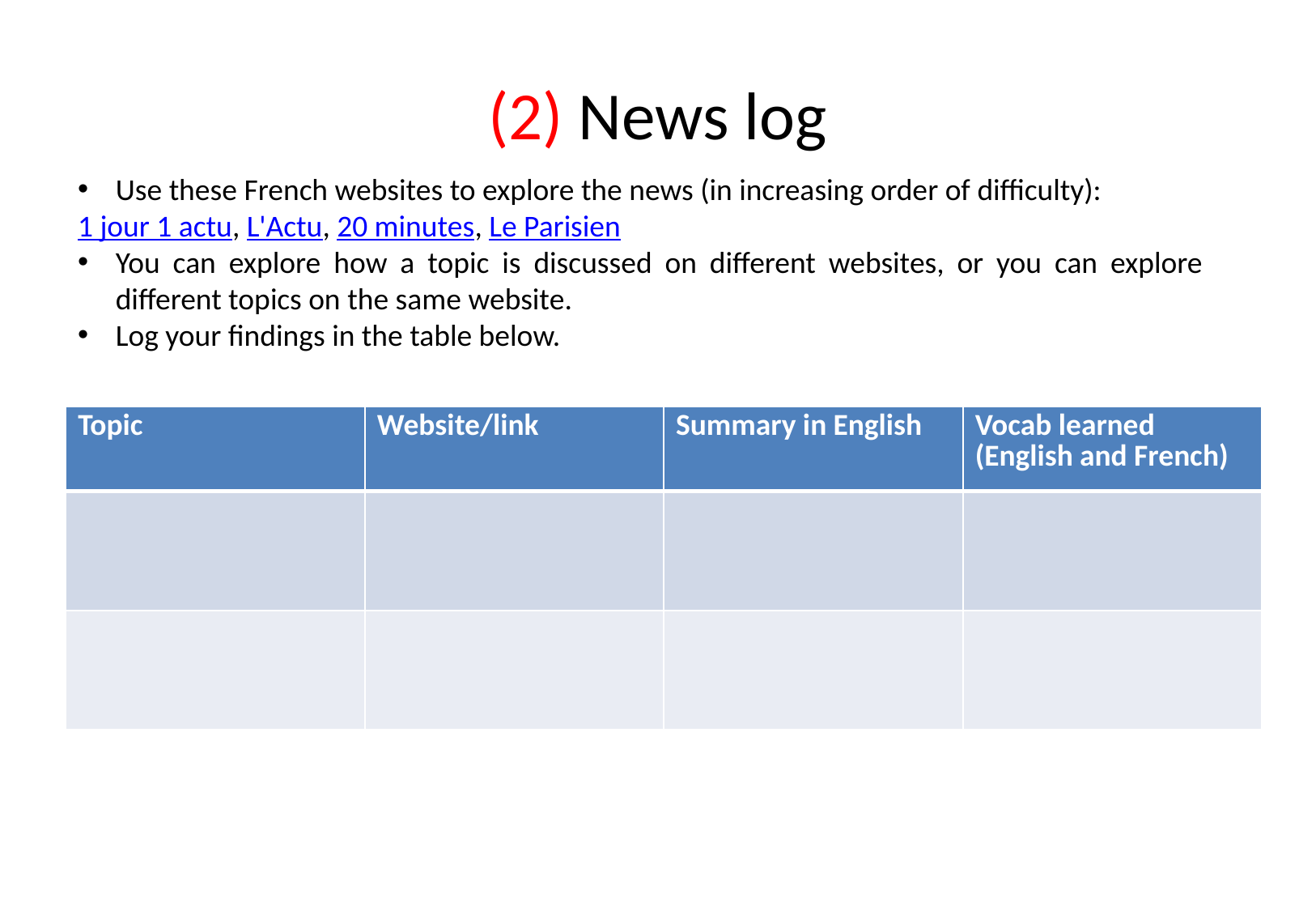

# (2) News log
Use these French websites to explore the news (in increasing order of difficulty):
1 jour 1 actu, L'Actu, 20 minutes, Le Parisien
You can explore how a topic is discussed on different websites, or you can explore different topics on the same website.
Log your findings in the table below.

| Topic | Website/link | Summary in English | Vocab learned (English and French) |
| --- | --- | --- | --- |
|  |  |  |  |
|  |  |  |  |